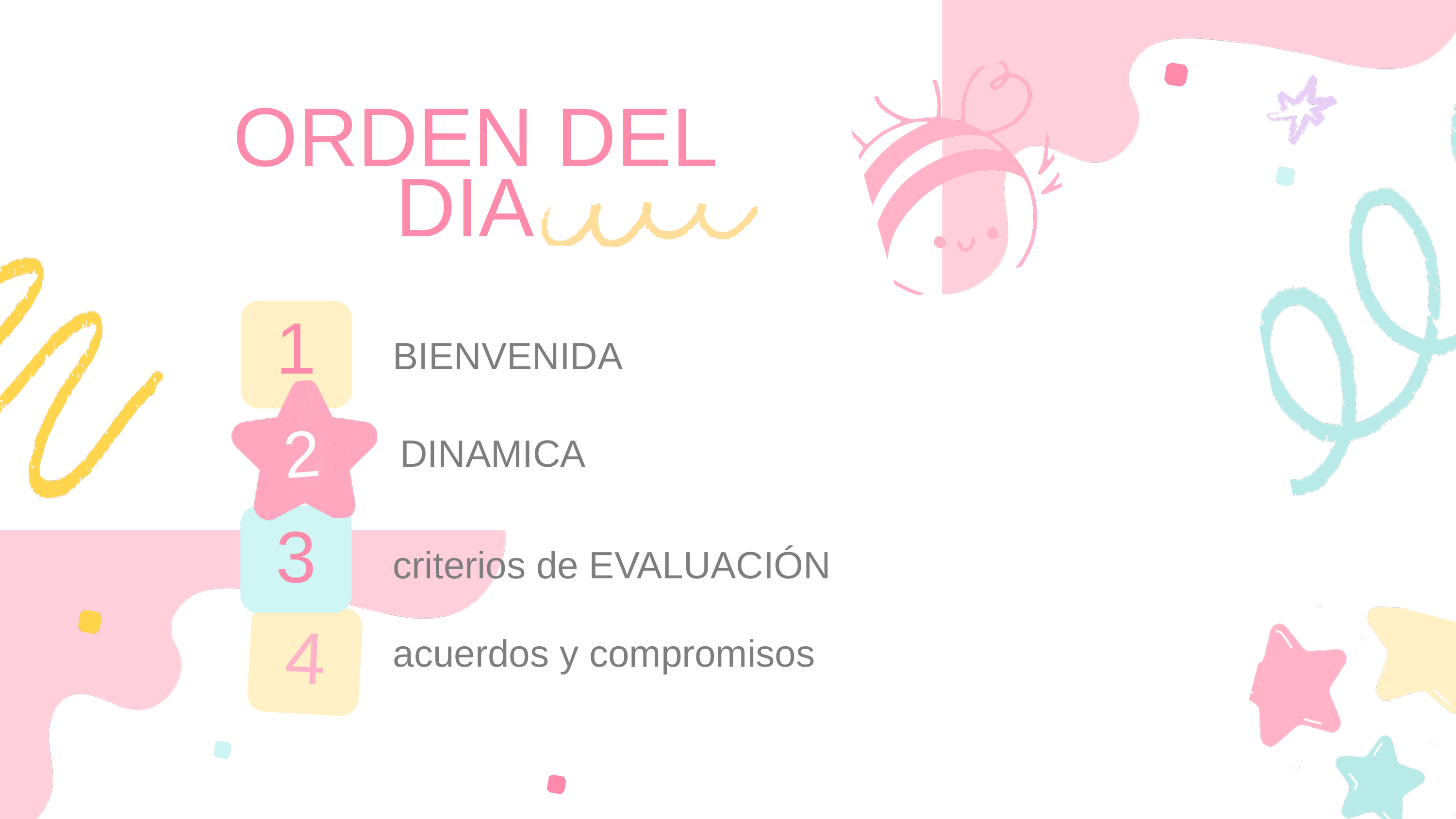

ORDEN DEL DIA

1
BIENVENIDA

DINAMICA
2

3
criterios de EVALUACIÓN

acuerdos y compromisos
4